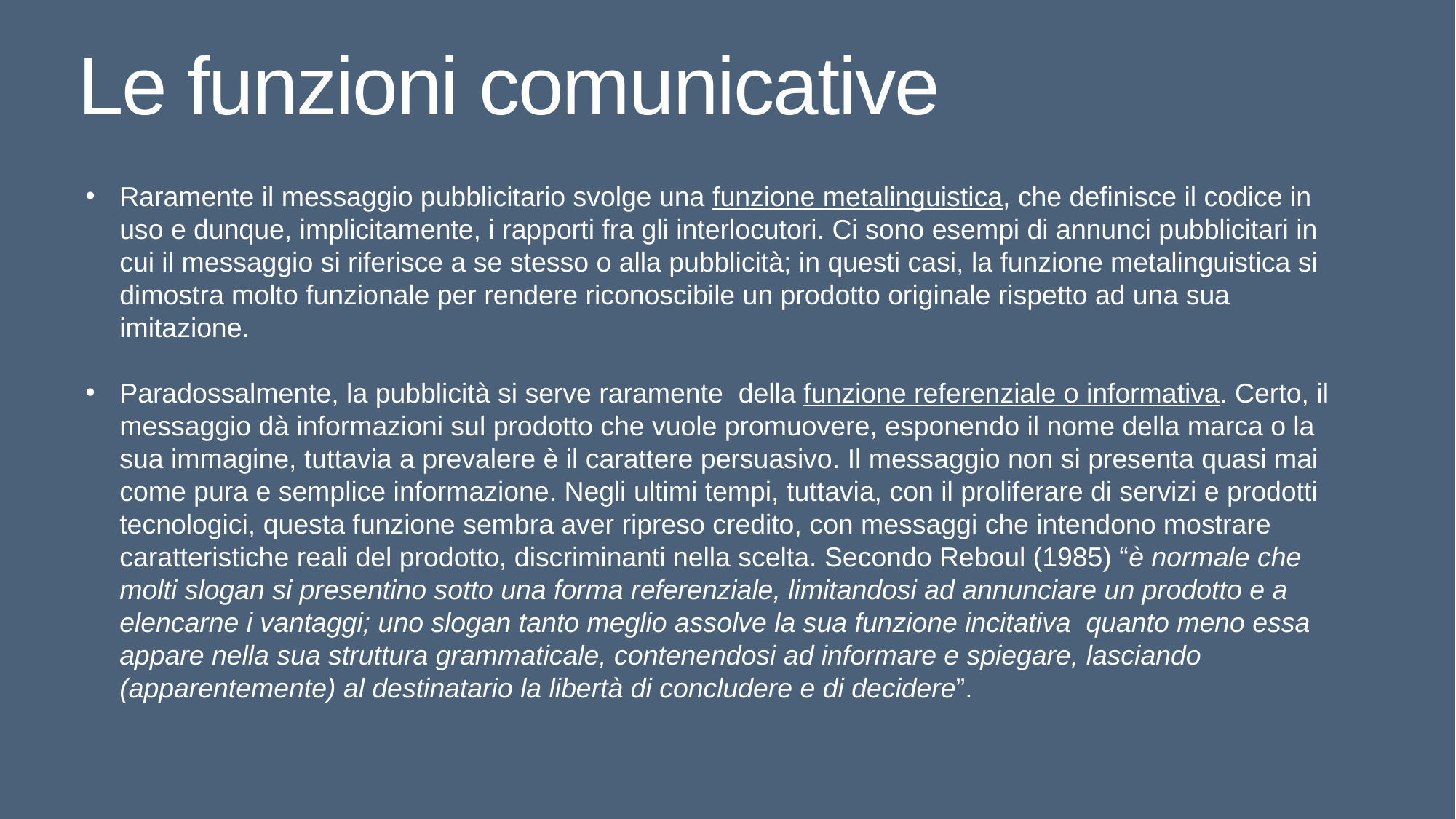

# Le funzioni comunicative
Raramente il messaggio pubblicitario svolge una funzione metalinguistica, che definisce il codice in uso e dunque, implicitamente, i rapporti fra gli interlocutori. Ci sono esempi di annunci pubblicitari in cui il messaggio si riferisce a se stesso o alla pubblicità; in questi casi, la funzione metalinguistica si dimostra molto funzionale per rendere riconoscibile un prodotto originale rispetto ad una sua imitazione.

Paradossalmente, la pubblicità si serve raramente  della funzione referenziale o informativa. Certo, il messaggio dà informazioni sul prodotto che vuole promuovere, esponendo il nome della marca o la sua immagine, tuttavia a prevalere è il carattere persuasivo. Il messaggio non si presenta quasi mai come pura e semplice informazione. Negli ultimi tempi, tuttavia, con il proliferare di servizi e prodotti tecnologici, questa funzione sembra aver ripreso credito, con messaggi che intendono mostrare caratteristiche reali del prodotto, discriminanti nella scelta. Secondo Reboul (1985) “è normale che molti slogan si presentino sotto una forma referenziale, limitandosi ad annunciare un prodotto e a elencarne i vantaggi; uno slogan tanto meglio assolve la sua funzione incitativa  quanto meno essa appare nella sua struttura grammaticale, contenendosi ad informare e spiegare, lasciando (apparentemente) al destinatario la libertà di concludere e di decidere”.